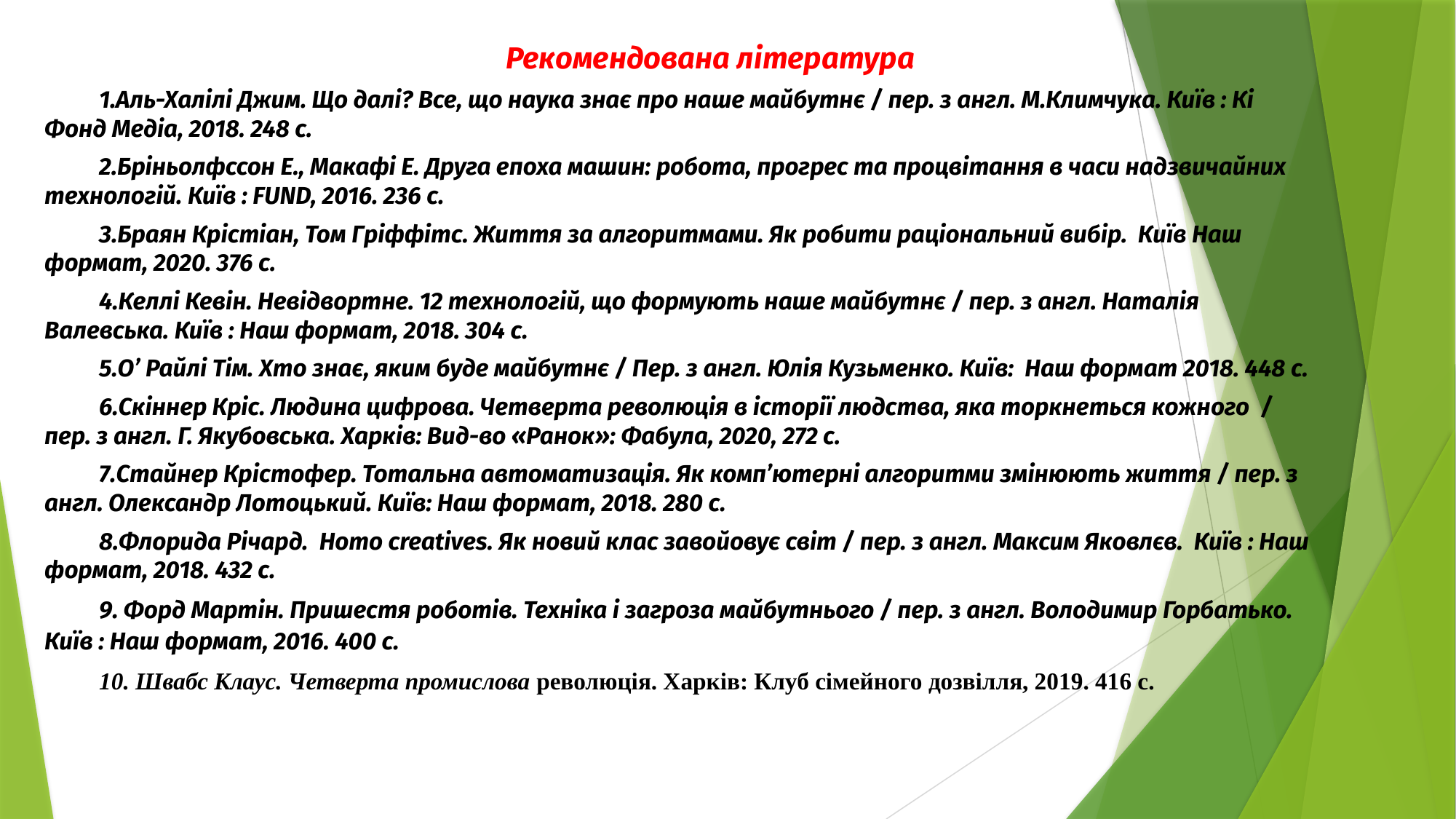

Рекомендована література
Аль-Халілі Джим. Що далі? Все, що наука знає про наше майбутнє / пер. з англ. М.Климчука. Київ : Кі Фонд Медіа, 2018. 248 с.
Бріньолфссон Е., Макафі Е. Друга епоха машин: робота, прогрес та процвітання в часи надзвичайних технологій. Київ : FUND, 2016. 236 с.
Браян Крістіан, Том Гріффітс. Життя за алгоритмами. Як робити раціональний вибір.  Київ Наш формат, 2020. 376 с.
Келлі Кевін. Невідвортне. 12 технологій, що формують наше майбутнє / пер. з англ. Наталія Валевська. Київ : Наш формат, 2018. 304 с.
О’ Райлі Тім. Хто знає, яким буде майбутнє / Пер. з англ. Юлія Кузьменко. Київ:  Наш формат 2018. 448 с.
Скіннер Кріс. Людина цифрова. Четверта революція в історії людства, яка торкнеться кожного  / пер. з англ. Г. Якубовська. Харків: Вид-во «Ранок»: Фабула, 2020, 272 с.
Стайнер Крістофер. Тотальна автоматизація. Як комп’ютерні алгоритми змінюють життя / пер. з англ. Олександр Лотоцький. Київ: Наш формат, 2018. 280 с.
Флорида Річард.  Homo creatives. Як новий клас завойовує світ / пер. з англ. Максим Яковлєв.  Київ : Наш формат, 2018. 432 с.
9. Форд Мартін. Пришестя роботів. Техніка і загроза майбутнього / пер. з англ. Володимир Горбатько. Київ : Наш формат, 2016. 400 с.
10. Швабс Клаус. Четверта промислова революція. Харків: Клуб сімейного дозвілля, 2019. 416 с.